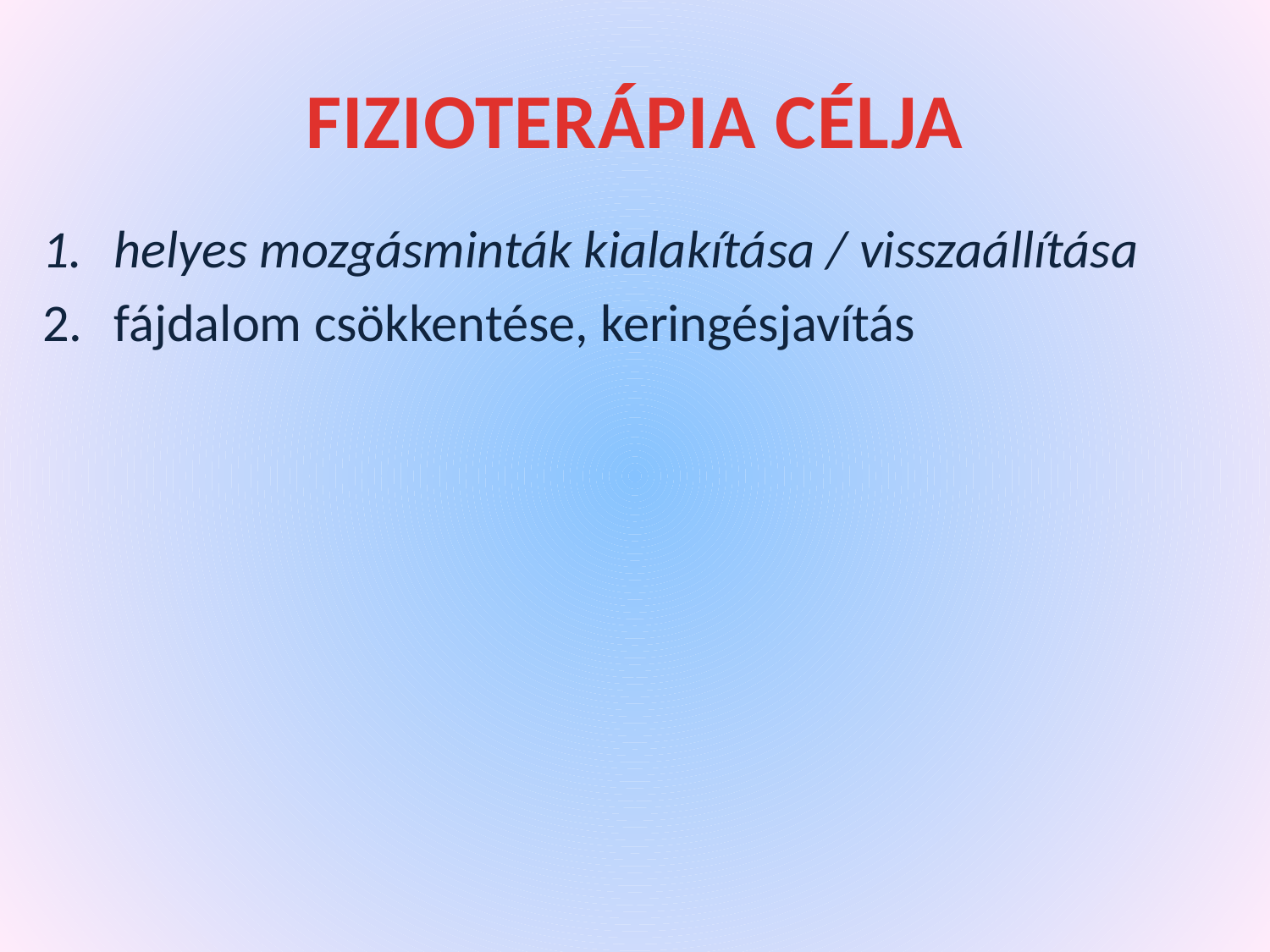

# FIZIOTERÁPIA CÉLJA
helyes mozgásminták kialakítása / visszaállítása
fájdalom csökkentése, keringésjavítás